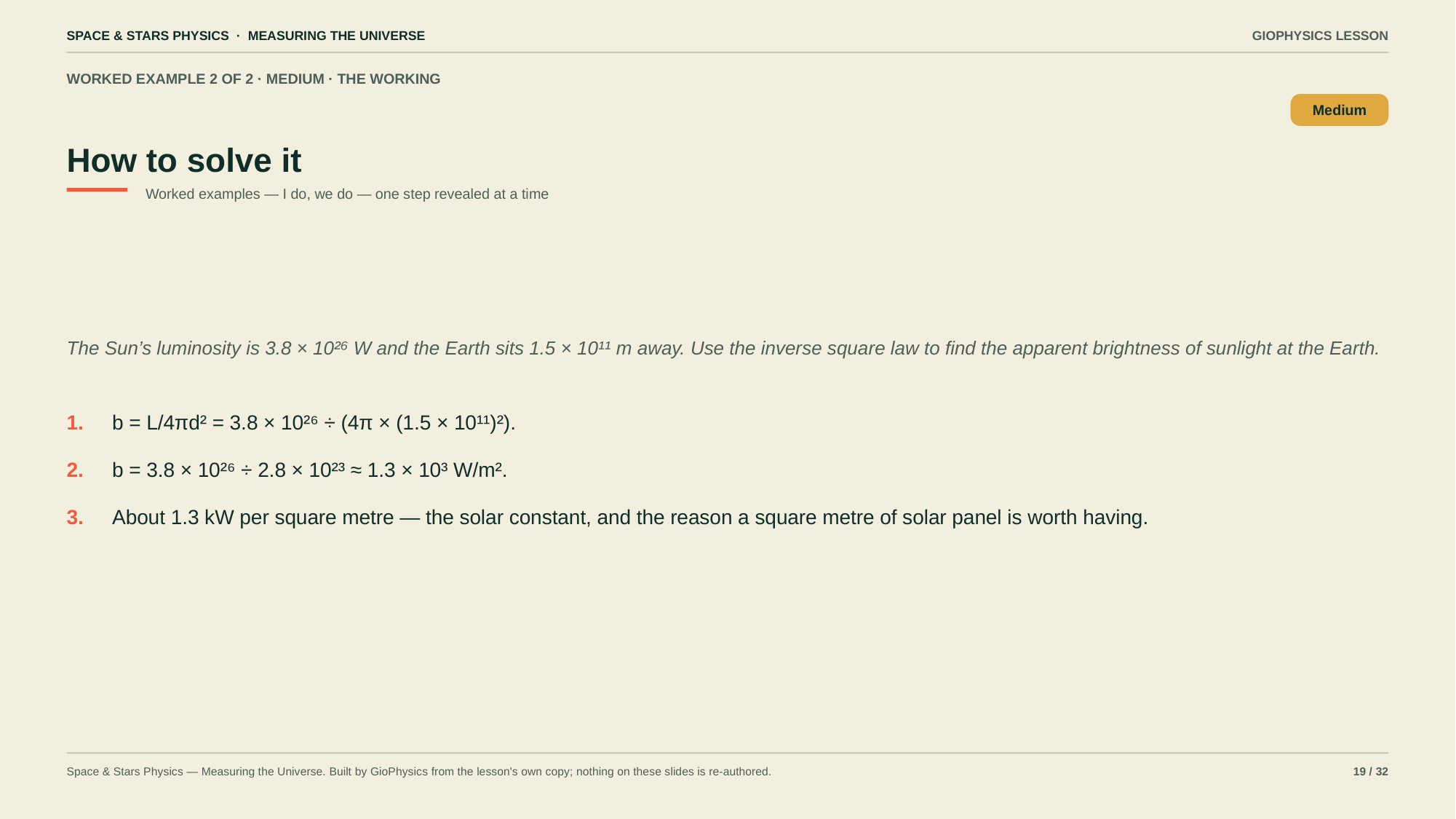

SPACE & STARS PHYSICS  ·  MEASURING THE UNIVERSE
GIOPHYSICS LESSON

WORKED EXAMPLE 2 OF 2 · MEDIUM · THE WORKING
How to solve it

Medium
Worked examples — I do, we do — one step revealed at a time

The Sun’s luminosity is 3.8 × 10²⁶ W and the Earth sits 1.5 × 10¹¹ m away. Use the inverse square law to find the apparent brightness of sunlight at the Earth.
1.
b = L/4πd² = 3.8 × 10²⁶ ÷ (4π × (1.5 × 10¹¹)²).
2.
b = 3.8 × 10²⁶ ÷ 2.8 × 10²³ ≈ 1.3 × 10³ W/m².
3.
About 1.3 kW per square metre — the solar constant, and the reason a square metre of solar panel is worth having.

Space & Stars Physics — Measuring the Universe. Built by GioPhysics from the lesson's own copy; nothing on these slides is re-authored.
19 / 32